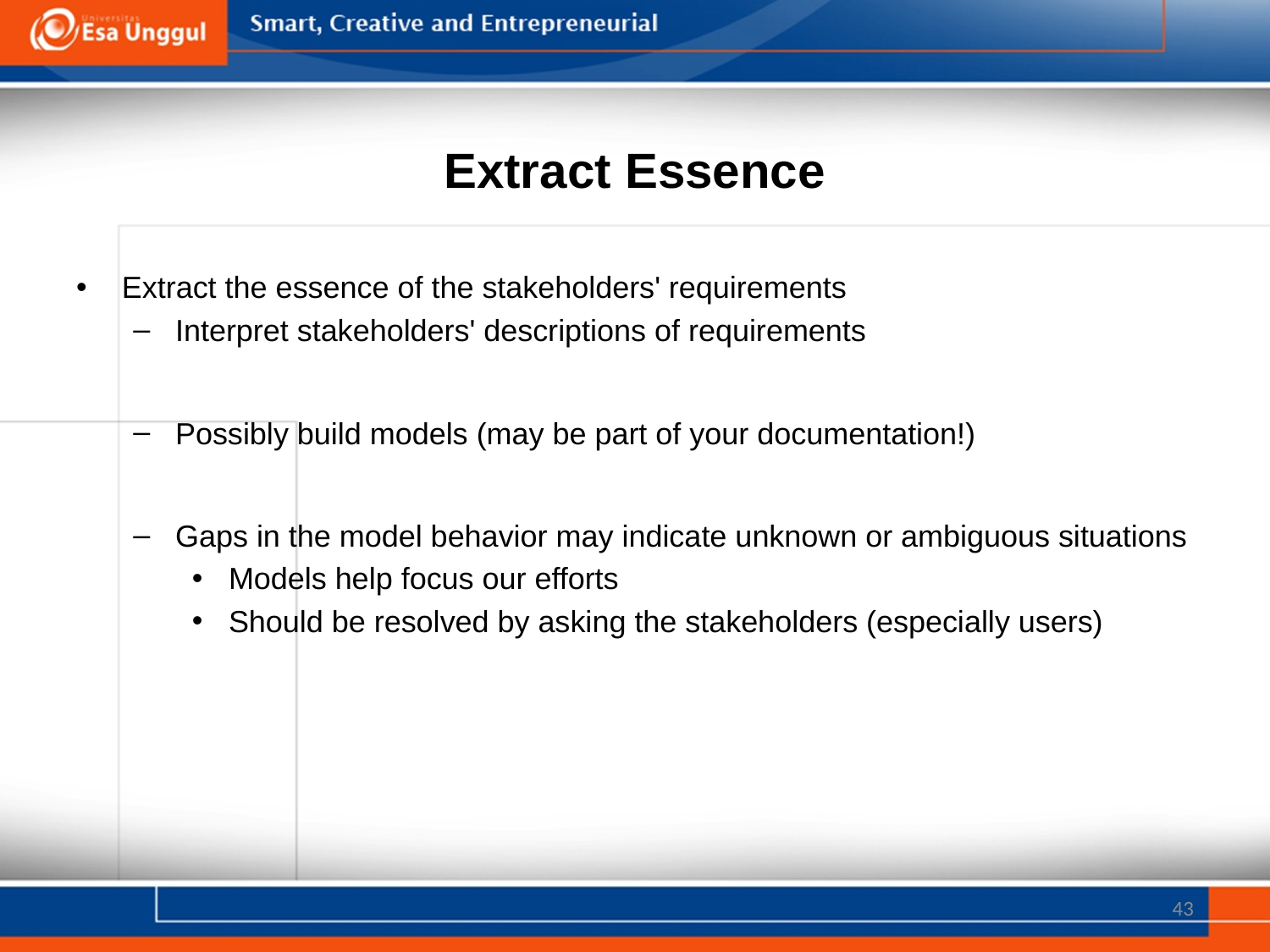

# Extract Essence
Extract the essence of the stakeholders' requirements
Interpret stakeholders' descriptions of requirements

Possibly build models (may be part of your documentation!)

Gaps in the model behavior may indicate unknown or ambiguous situations
Models help focus our efforts
Should be resolved by asking the stakeholders (especially users)
43